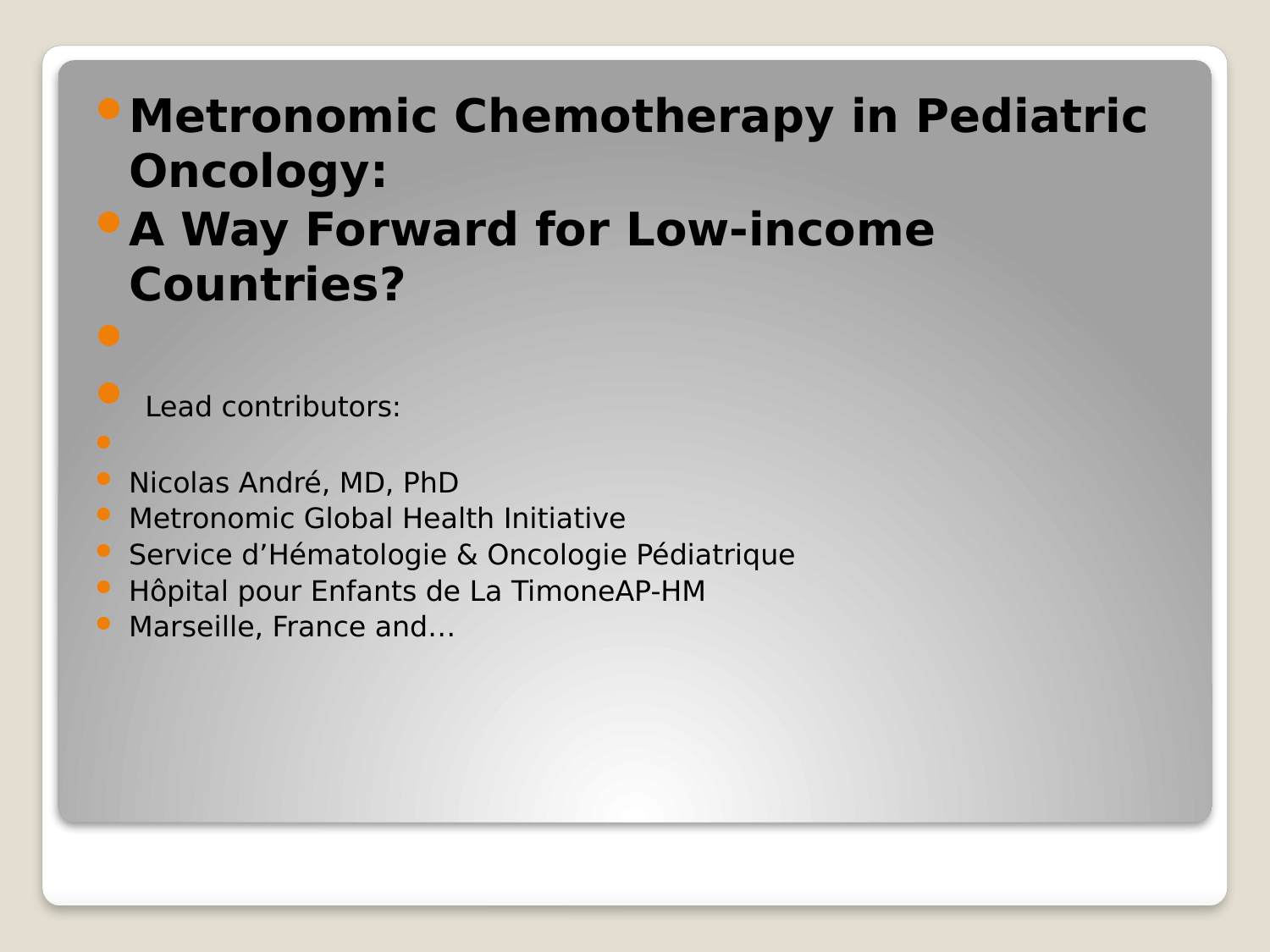

Metronomic Chemotherapy in Pediatric Oncology:
A Way Forward for Low-income Countries?

 Lead contributors:

Nicolas André, MD, PhD
Metronomic Global Health Initiative
Service d’Hématologie & Oncologie Pédiatrique
Hôpital pour Enfants de La TimoneAP-HM
Marseille, France and…
#